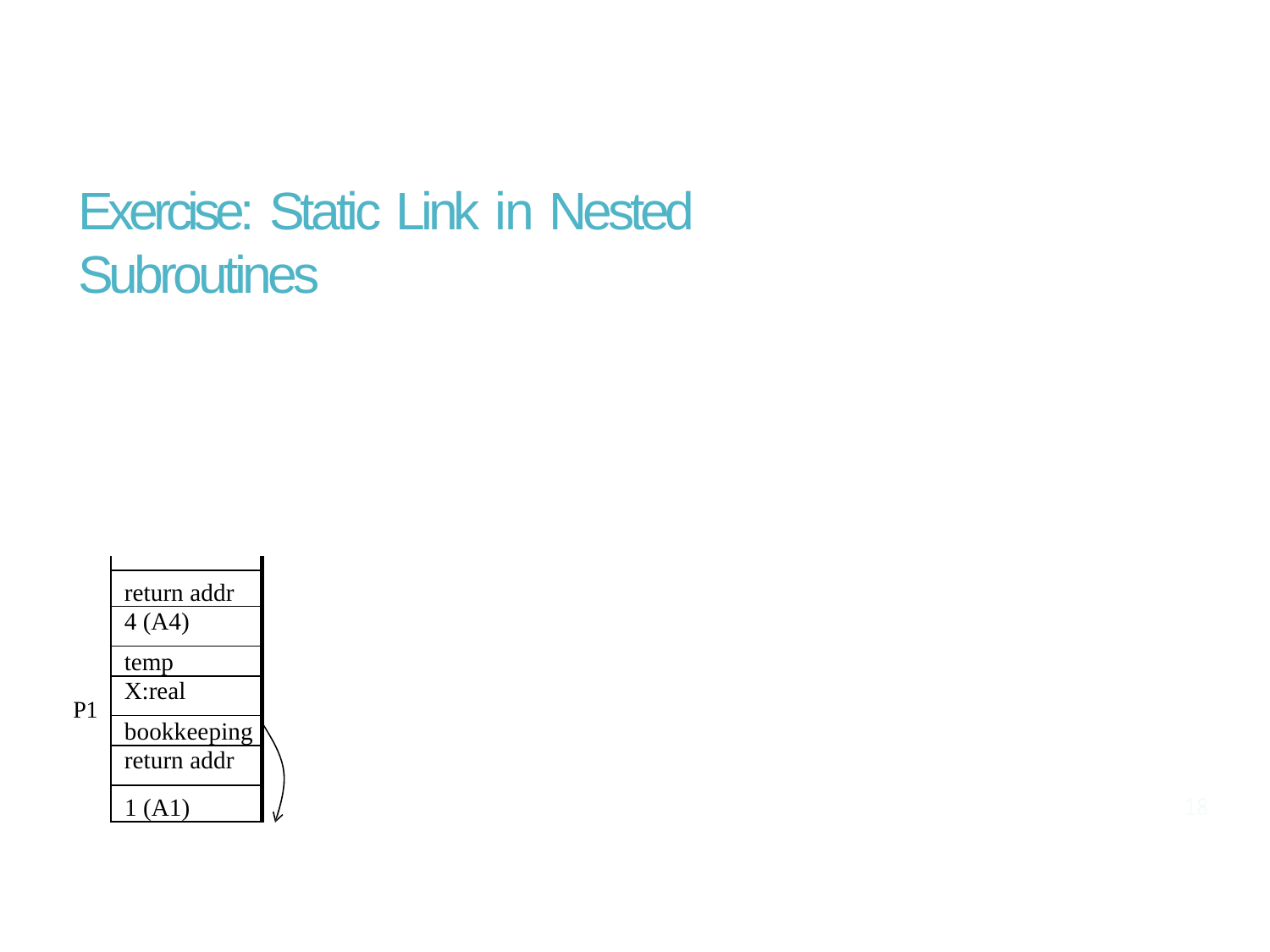

# Exercise: Static Link in Nested Subroutines
|  |
| --- |
| return addr |
| 4 (A4) |
| temp |
| X:real |
| bookkeeping |
| return addr |
| 1 (A1) |
P1